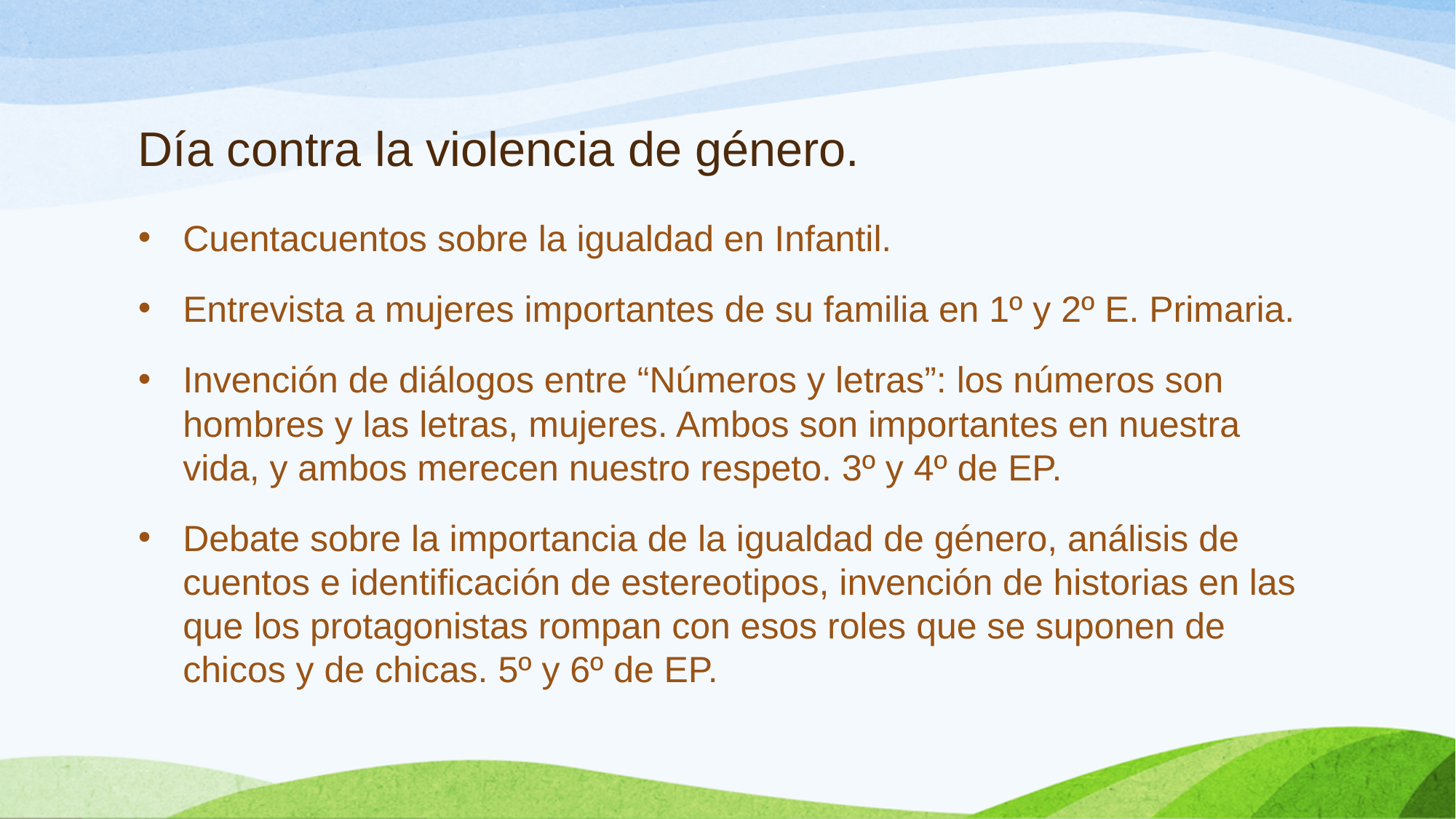

# Día contra la violencia de género.
Cuentacuentos sobre la igualdad en Infantil.
Entrevista a mujeres importantes de su familia en 1º y 2º E. Primaria.
Invención de diálogos entre “Números y letras”: los números son hombres y las letras, mujeres. Ambos son importantes en nuestra vida, y ambos merecen nuestro respeto. 3º y 4º de EP.
Debate sobre la importancia de la igualdad de género, análisis de cuentos e identificación de estereotipos, invención de historias en las que los protagonistas rompan con esos roles que se suponen de chicos y de chicas. 5º y 6º de EP.